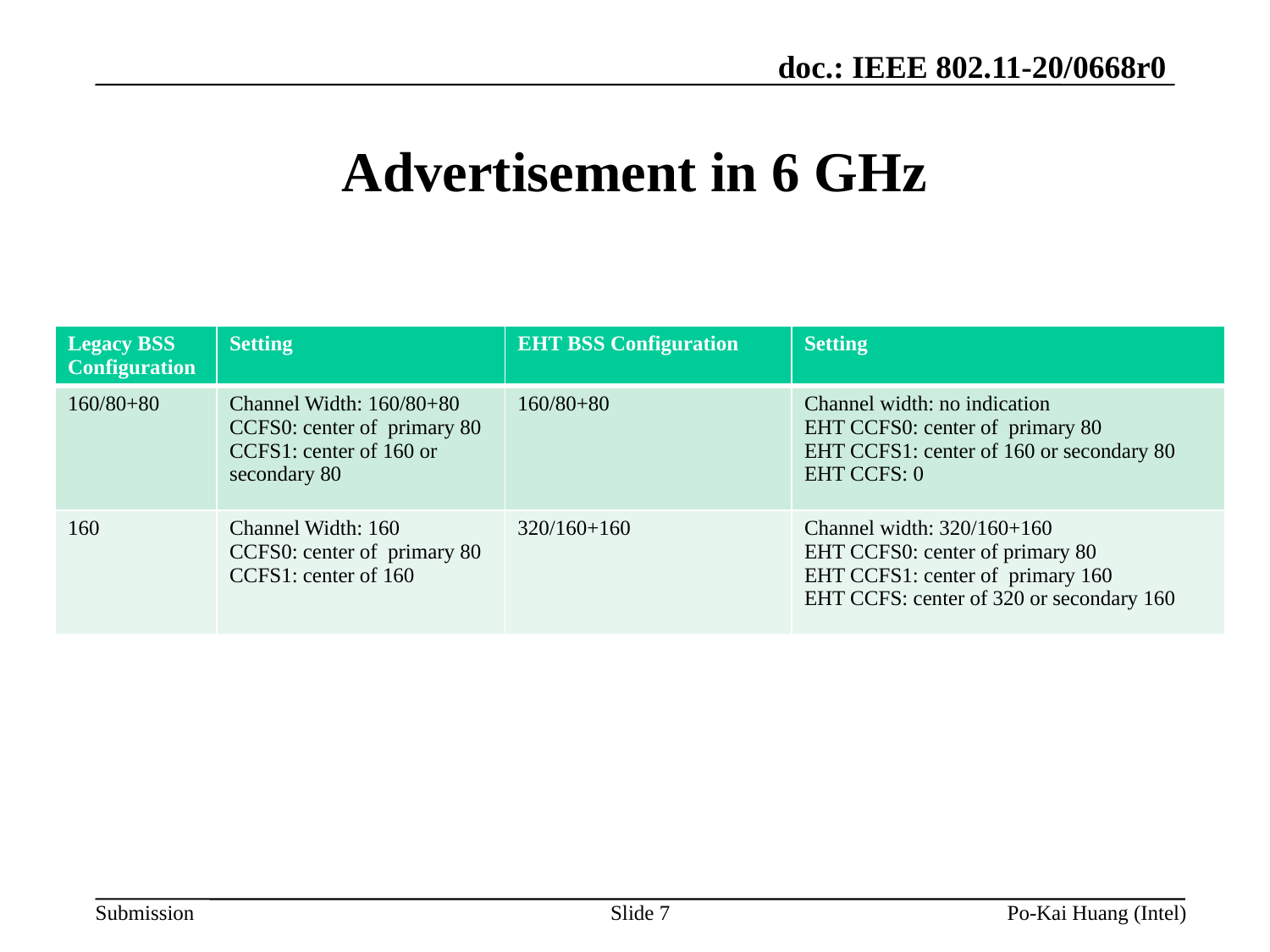

# Advertisement in 6 GHz

| Legacy BSS Configuration | Setting | EHT BSS Configuration | Setting |
| --- | --- | --- | --- |
| 160/80+80 | Channel Width: 160/80+80 CCFS0: center of primary 80 CCFS1: center of 160 or secondary 80 | 160/80+80 | Channel width: no indication EHT CCFS0: center of primary 80 EHT CCFS1: center of 160 or secondary 80 EHT CCFS: 0 |
| 160 | Channel Width: 160 CCFS0: center of primary 80 CCFS1: center of 160 | 320/160+160 | Channel width: 320/160+160 EHT CCFS0: center of primary 80 EHT CCFS1: center of primary 160 EHT CCFS: center of 320 or secondary 160 |
Slide 7
Po-Kai Huang (Intel)